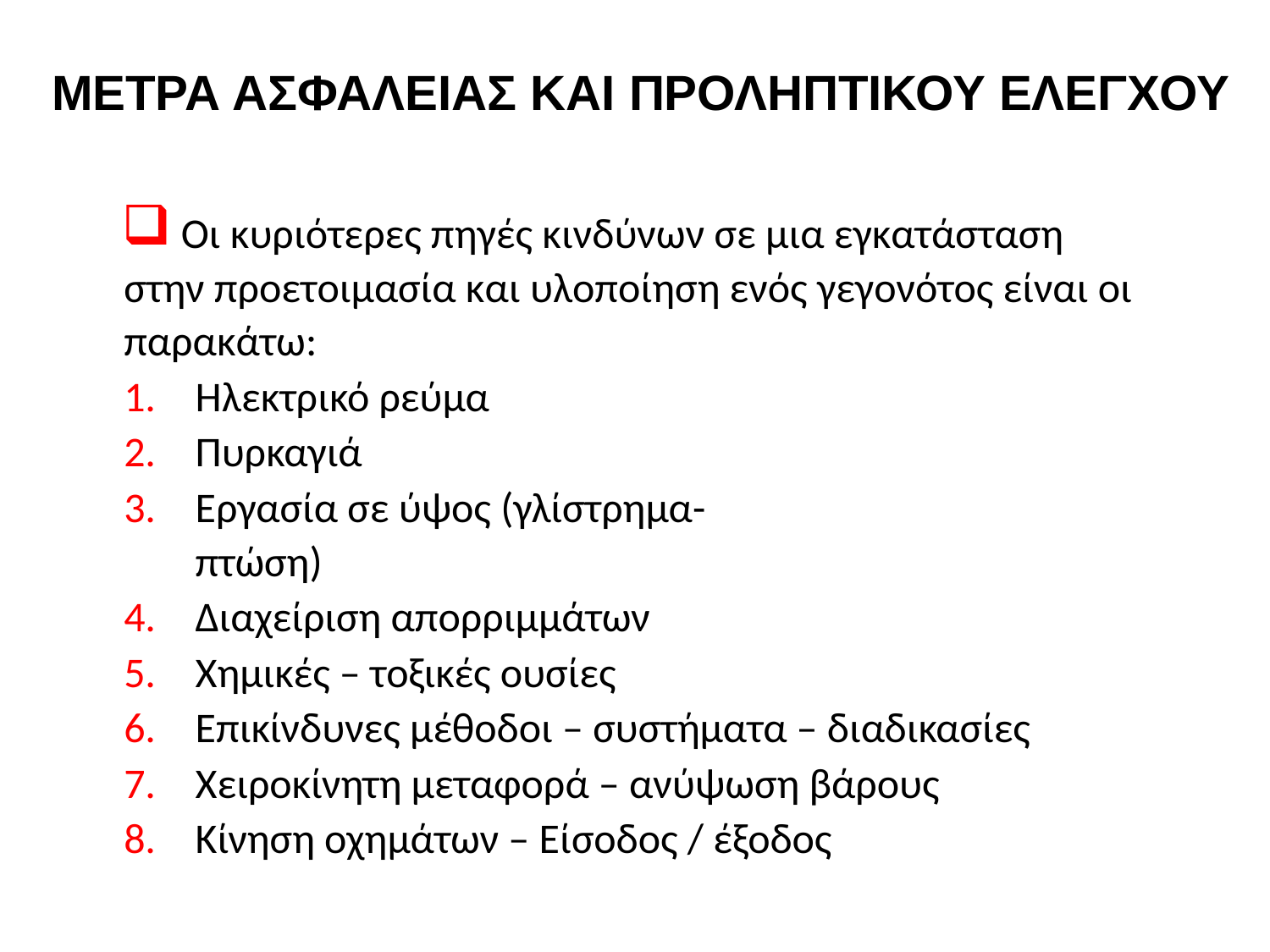

ΜΕΤΡΑ ΑΣΦΑΛΕΙΑΣ ΚΑΙ ΠΡΟΛΗΠΤΙΚΟΥ ΕΛΕΓΧΟΥ
 Οι κυριότερες πηγές κινδύνων σε μια εγκατάσταση στην προετοιμασία και υλοποίηση ενός γεγονότος είναι οι παρακάτω:
Ηλεκτρικό ρεύμα
Πυρκαγιά
Εργασία σε ύψος (γλίστρημα- πτώση)
Διαχείριση απορριμμάτων
Χημικές – τοξικές ουσίες
Επικίνδυνες μέθοδοι – συστήματα – διαδικασίες
Χειροκίνητη μεταφορά – ανύψωση βάρους
Κίνηση οχημάτων – Είσοδος / έξοδος